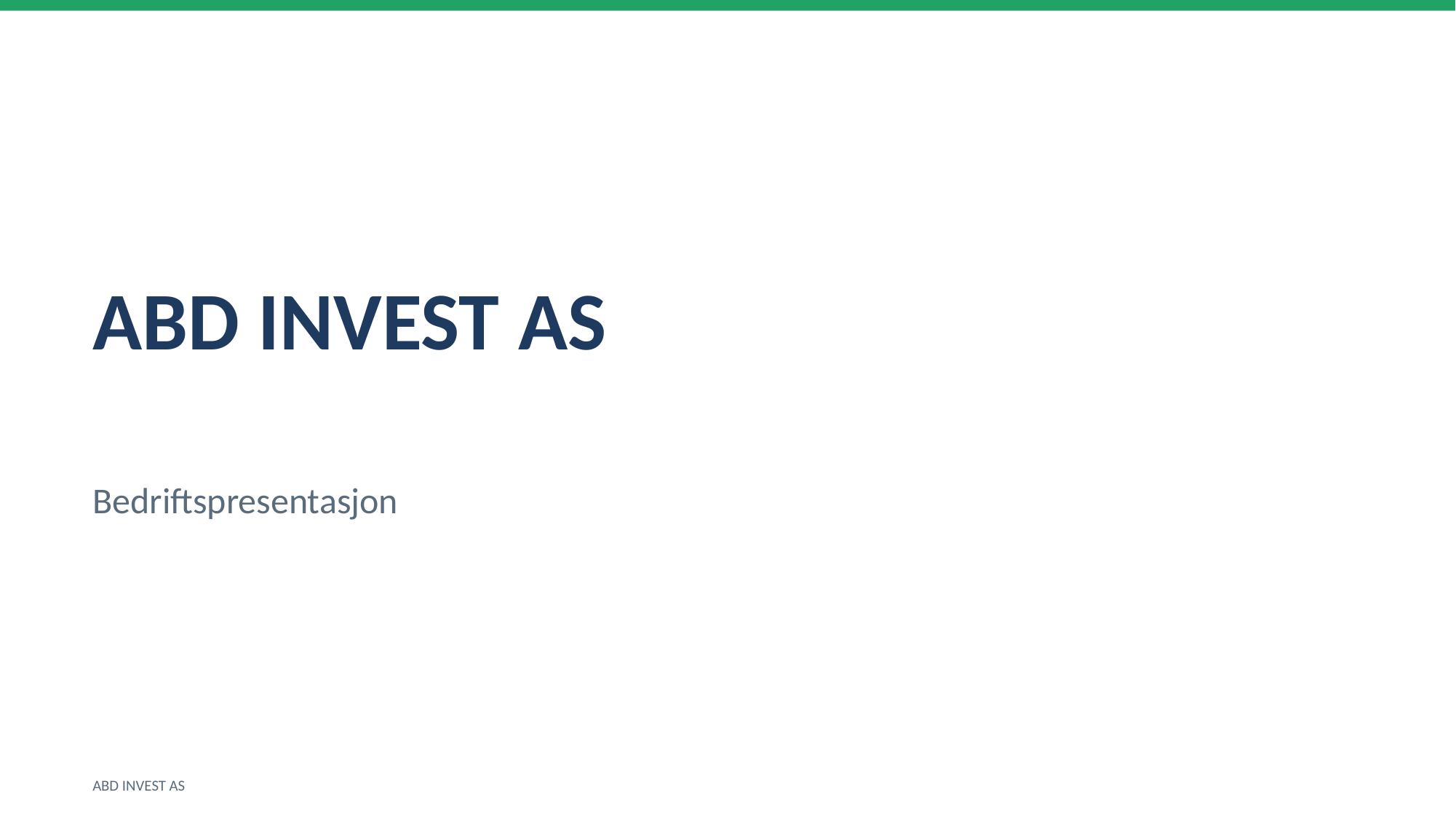

ABD INVEST AS
Bedriftspresentasjon
ABD INVEST AS